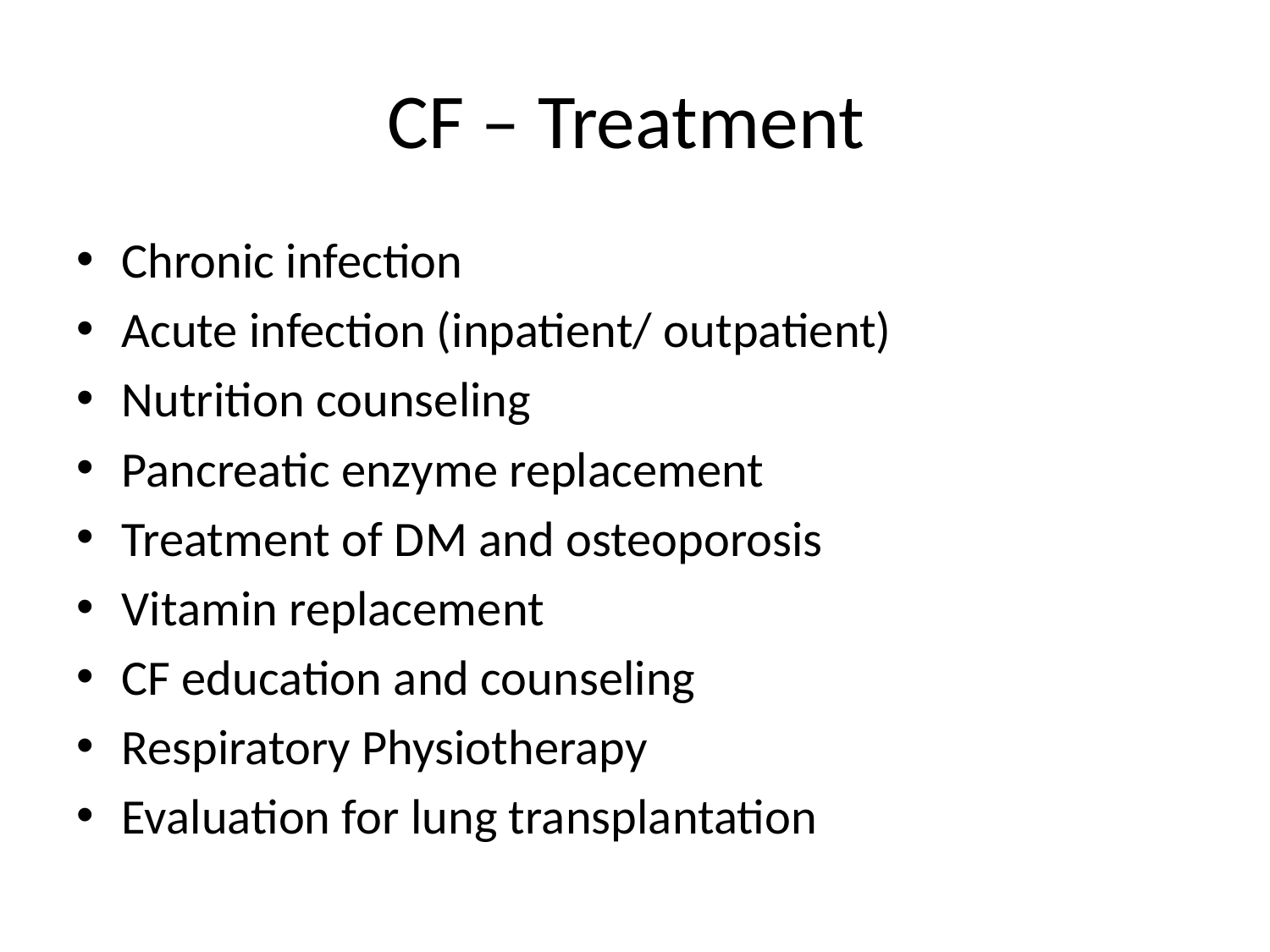

# CF – Treatment
Chronic infection
Acute infection (inpatient/ outpatient)
Nutrition counseling
Pancreatic enzyme replacement
Treatment of DM and osteoporosis
Vitamin replacement
CF education and counseling
Respiratory Physiotherapy
Evaluation for lung transplantation